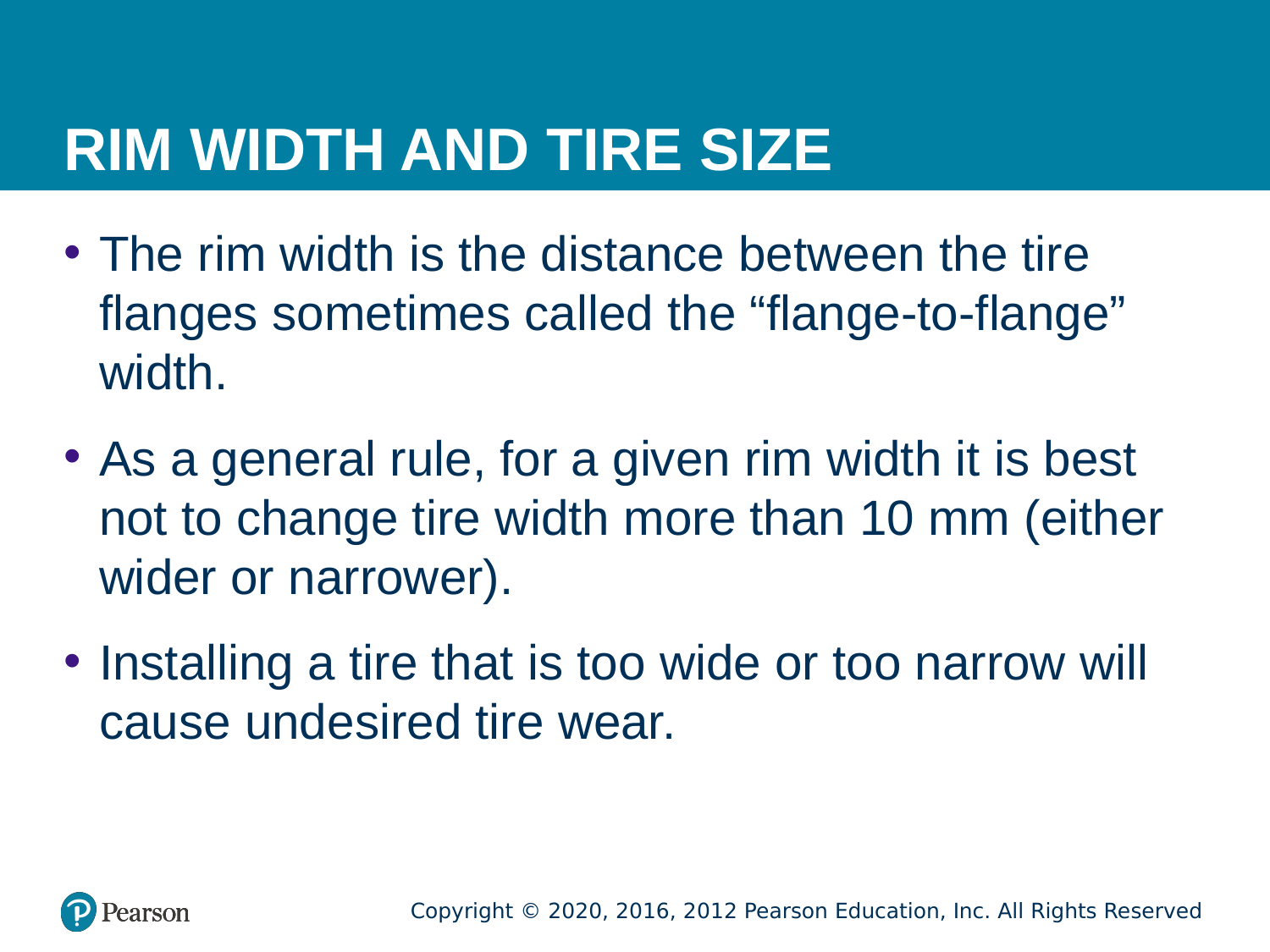

# RIM WIDTH AND TIRE SIZE
The rim width is the distance between the tire flanges sometimes called the “flange-to-flange” width.
As a general rule, for a given rim width it is best not to change tire width more than 10 mm (either wider or narrower).
Installing a tire that is too wide or too narrow will cause undesired tire wear.